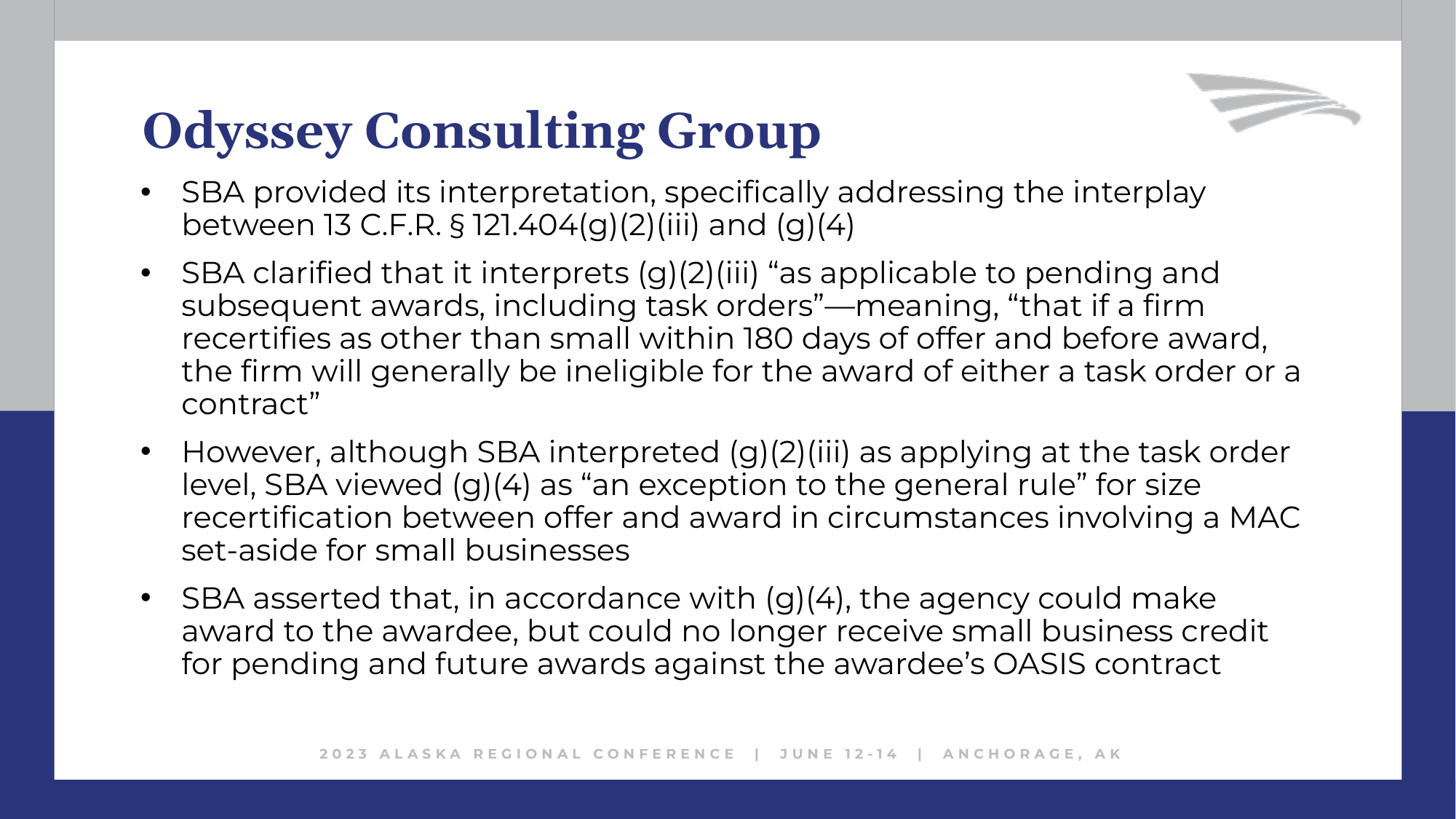

Odyssey Consulting Group
SBA provided its interpretation, specifically addressing the interplay between 13 C.F.R. § 121.404(g)(2)(iii) and (g)(4)
SBA clarified that it interprets (g)(2)(iii) “as applicable to pending and subsequent awards, including task orders”—meaning, “that if a firm recertifies as other than small within 180 days of offer and before award, the firm will generally be ineligible for the award of either a task order or a contract”
However, although SBA interpreted (g)(2)(iii) as applying at the task order level, SBA viewed (g)(4) as “an exception to the general rule” for size recertification between offer and award in circumstances involving a MAC set-aside for small businesses
SBA asserted that, in accordance with (g)(4), the agency could make award to the awardee, but could no longer receive small business credit for pending and future awards against the awardee’s OASIS contract